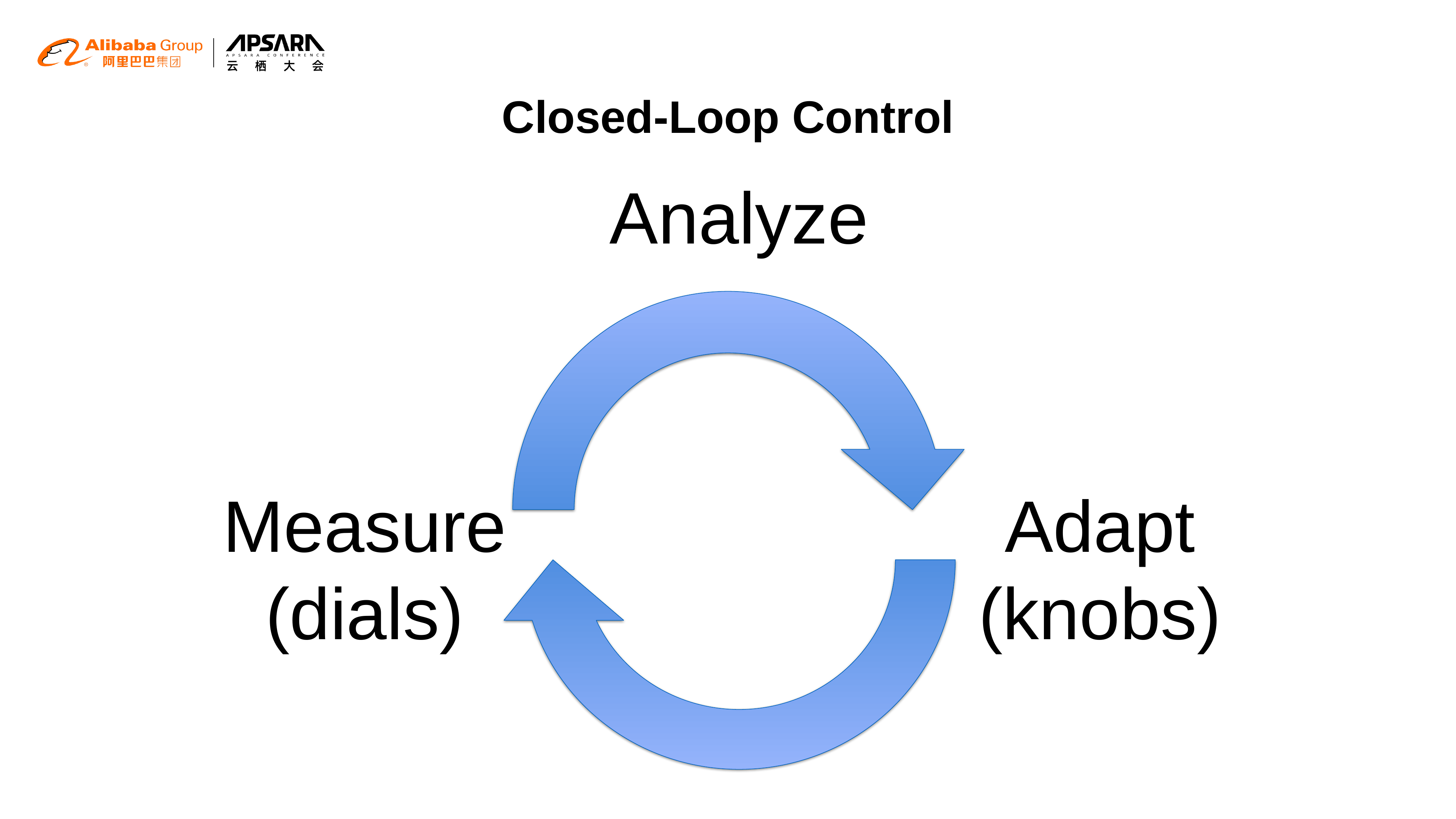

Closed-Loop Control
Analyze

Measure
(dials)
Adapt
(knobs)